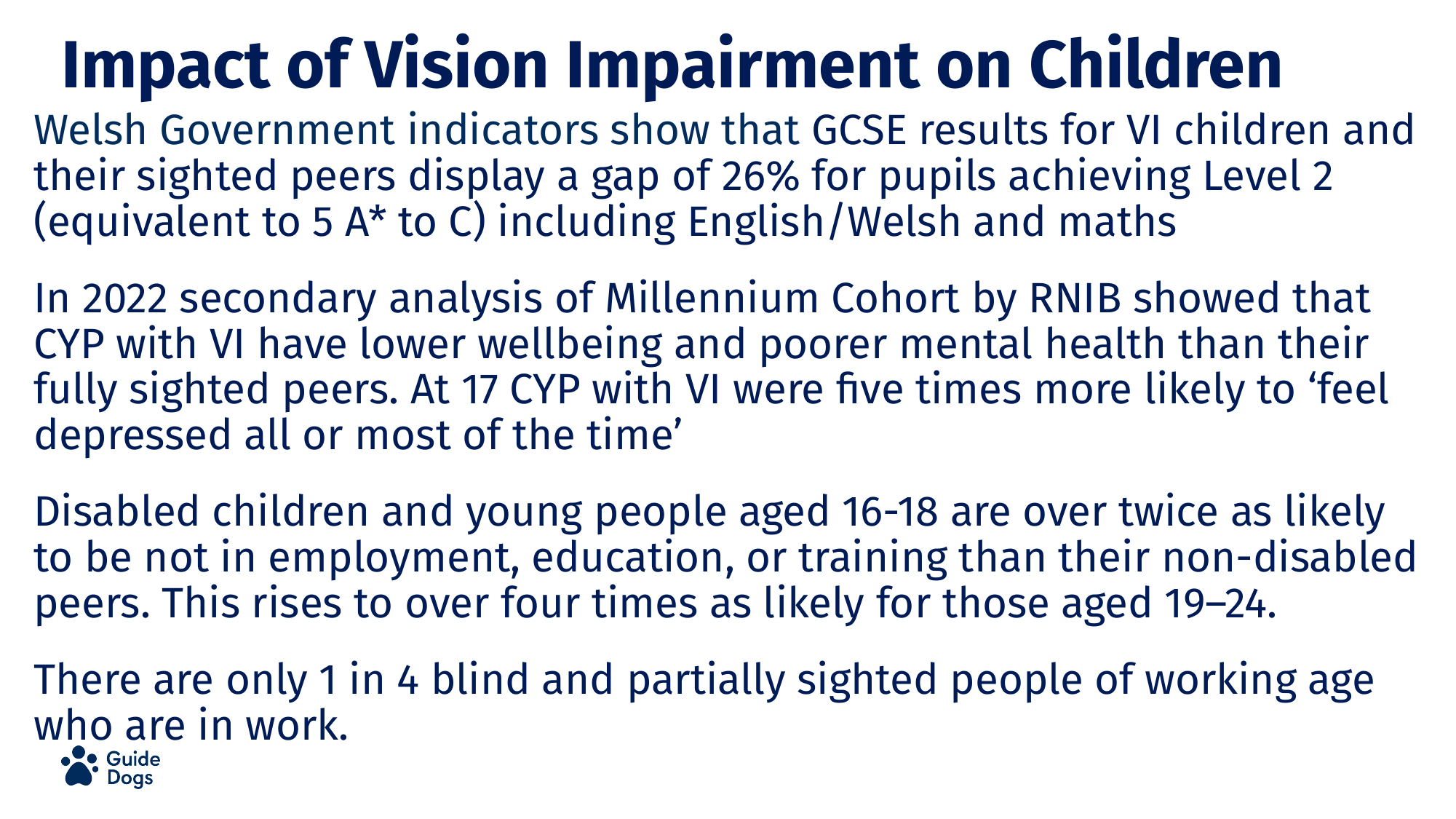

# Impact of Vision Impairment on Children
Welsh Government indicators show that GCSE results for VI children and their sighted peers display a gap of 26% for pupils achieving Level 2 (equivalent to 5 A* to C) including English/Welsh and maths
In 2022 secondary analysis of Millennium Cohort by RNIB showed that CYP with VI have lower wellbeing and poorer mental health than their fully sighted peers. At 17 CYP with VI were five times more likely to ‘feel depressed all or most of the time’
Disabled children and young people aged 16-18 are over twice as likely to be not in employment, education, or training than their non-disabled peers. This rises to over four times as likely for those aged 19–24.
There are only 1 in 4 blind and partially sighted people of working age who are in work.